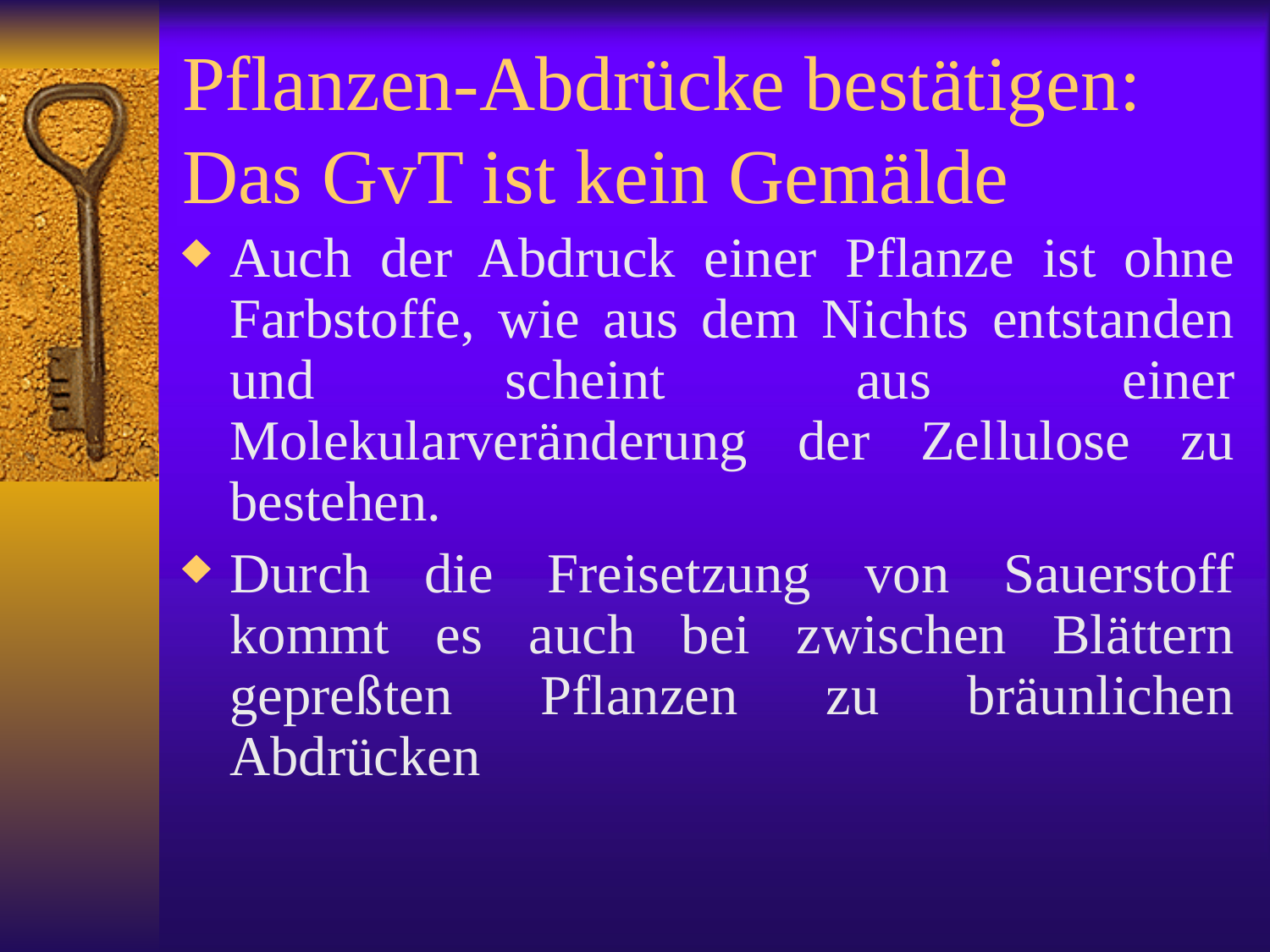

# Pflanzen-Abdrücke bestätigen: Das GvT ist kein Gemälde
Auch der Abdruck einer Pflanze ist ohne Farbstoffe, wie aus dem Nichts entstanden und scheint aus einer Molekularveränderung der Zellulose zu bestehen.
Durch die Freisetzung von Sauerstoff kommt es auch bei zwischen Blättern gepreßten Pflanzen zu bräunlichen Abdrücken